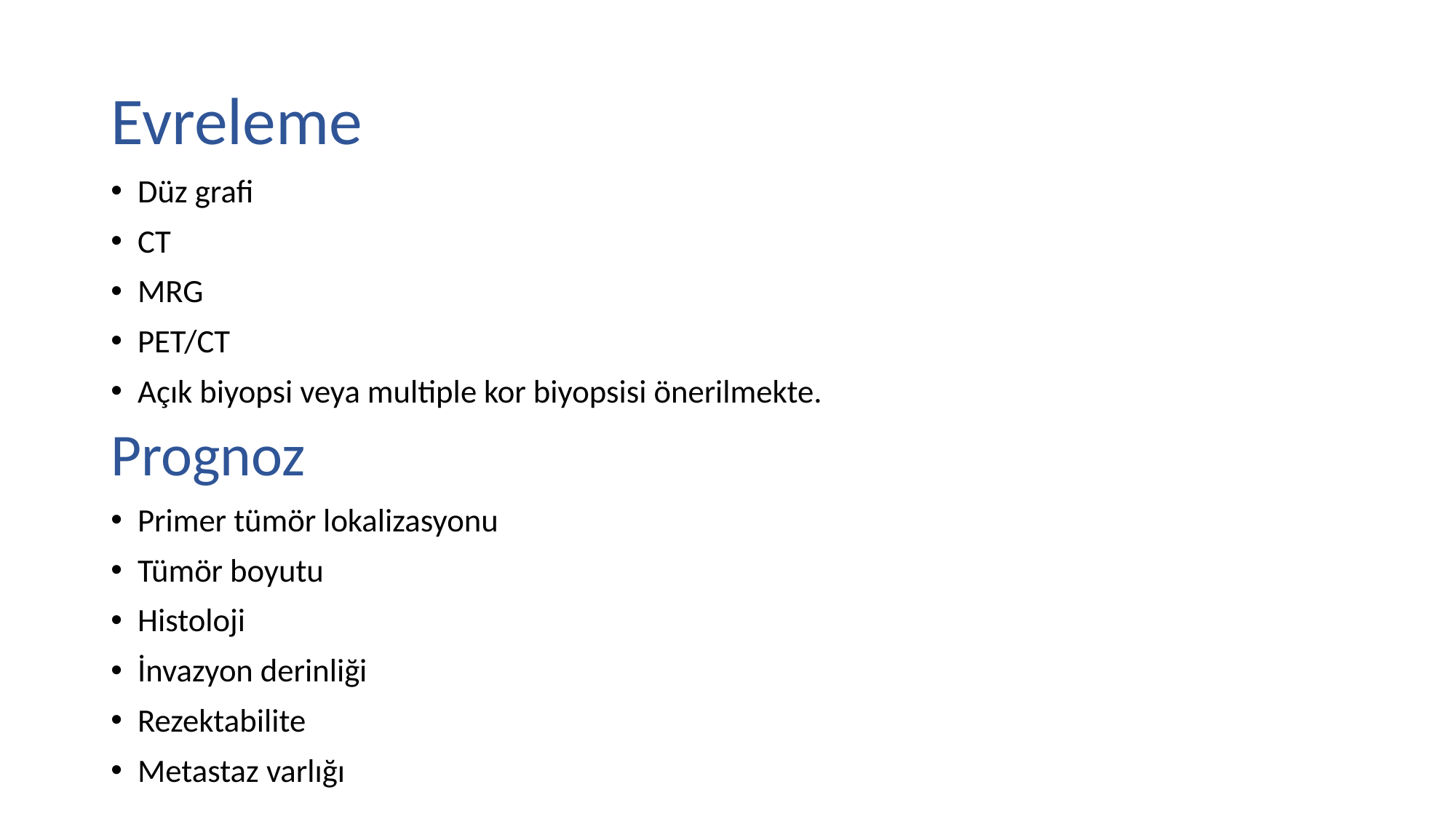

# Evreleme
Düz grafi
CT
MRG
PET/CT
Açık biyopsi veya multiple kor biyopsisi önerilmekte.
Prognoz
Primer tümör lokalizasyonu
Tümör boyutu
Histoloji
İnvazyon derinliği
Rezektabilite
Metastaz varlığı